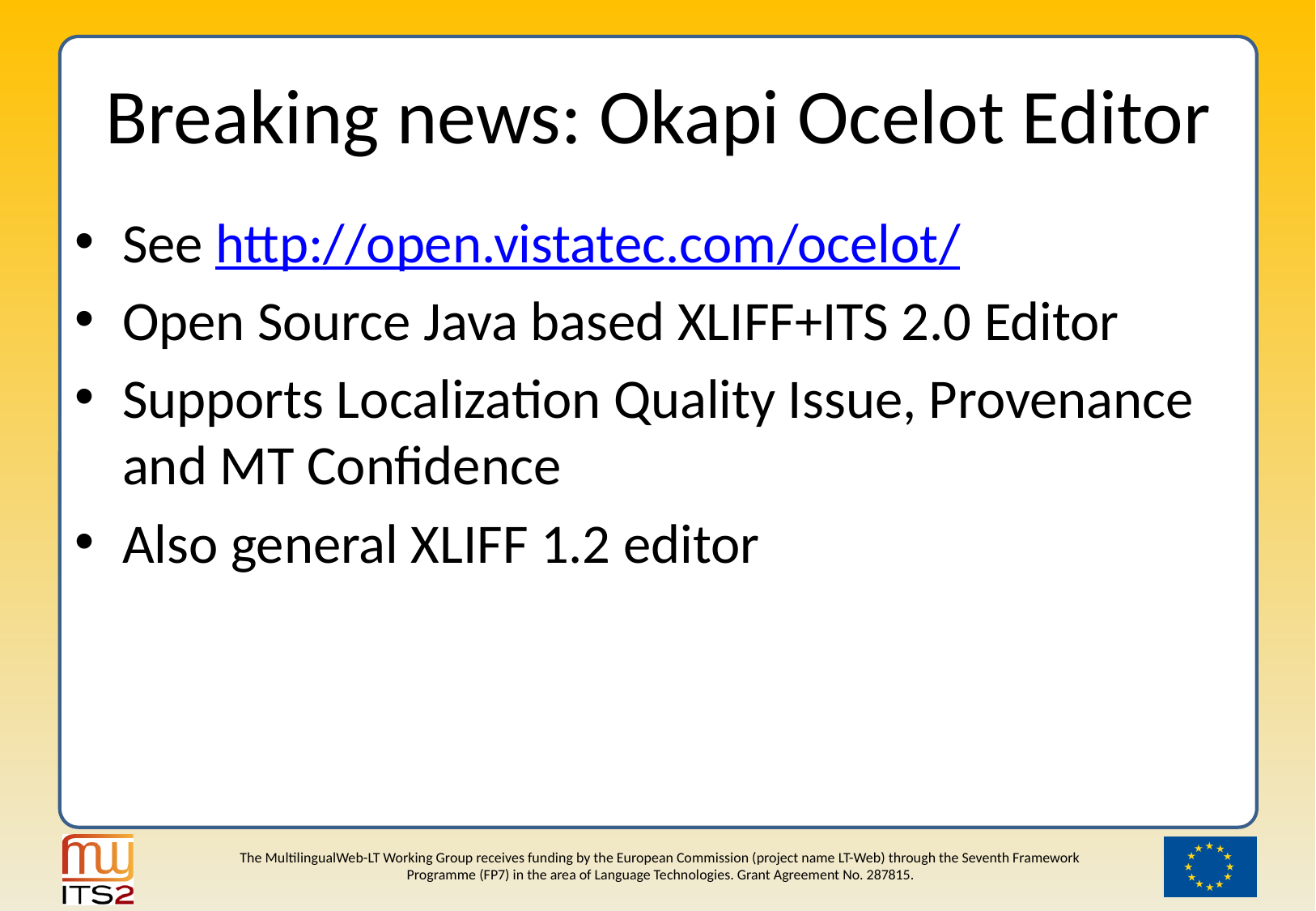

# Breaking news: Okapi Ocelot Editor
See http://open.vistatec.com/ocelot/
Open Source Java based XLIFF+ITS 2.0 Editor
Supports Localization Quality Issue, Provenance and MT Confidence
Also general XLIFF 1.2 editor